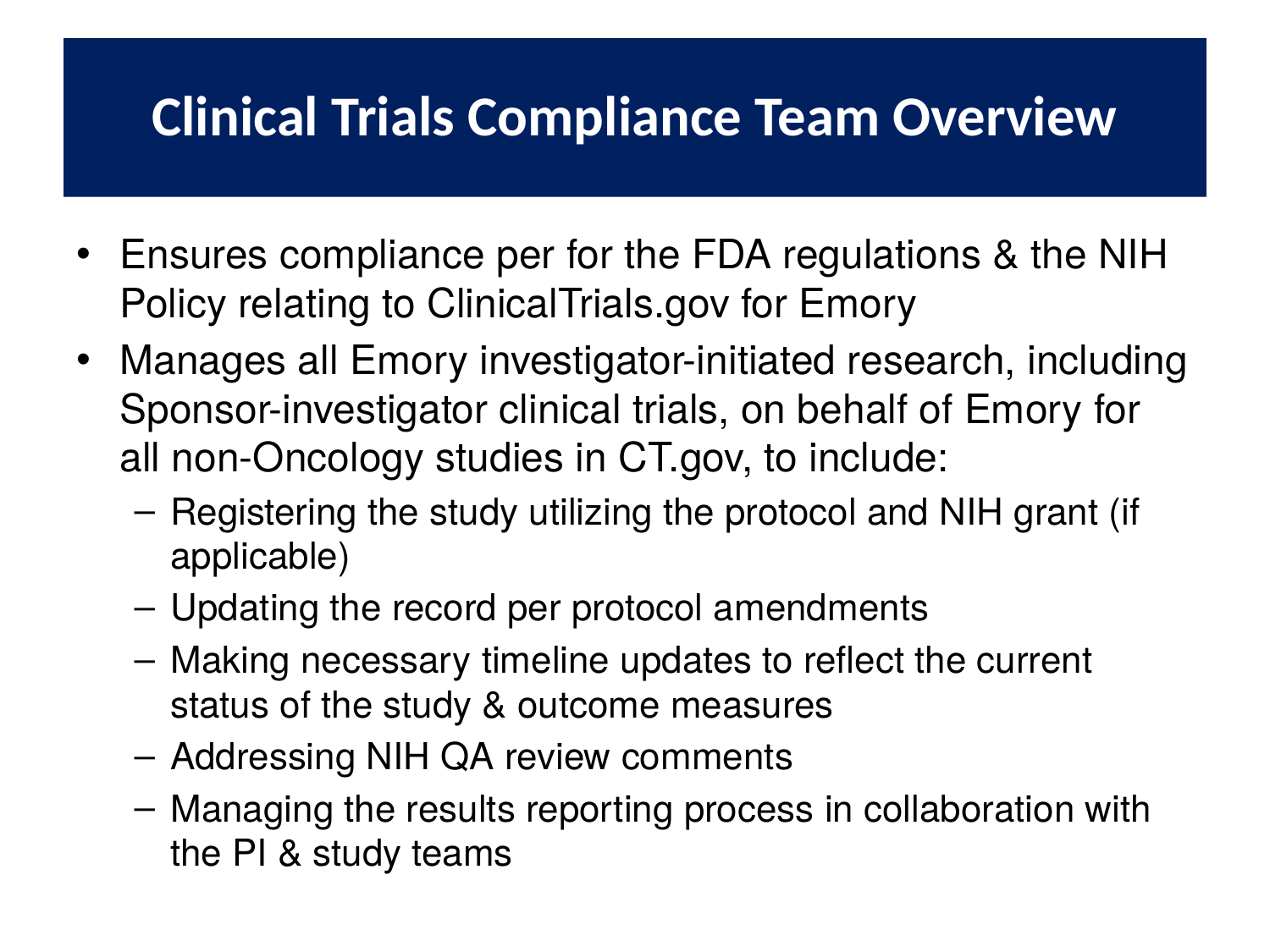

# Clinical Trials Compliance Team Overview
Ensures compliance per for the FDA regulations & the NIH Policy relating to ClinicalTrials.gov for Emory
Manages all Emory investigator-initiated research, including Sponsor-investigator clinical trials, on behalf of Emory for all non-Oncology studies in CT.gov, to include:
Registering the study utilizing the protocol and NIH grant (if applicable)
Updating the record per protocol amendments
Making necessary timeline updates to reflect the current status of the study & outcome measures
Addressing NIH QA review comments
Managing the results reporting process in collaboration with the PI & study teams